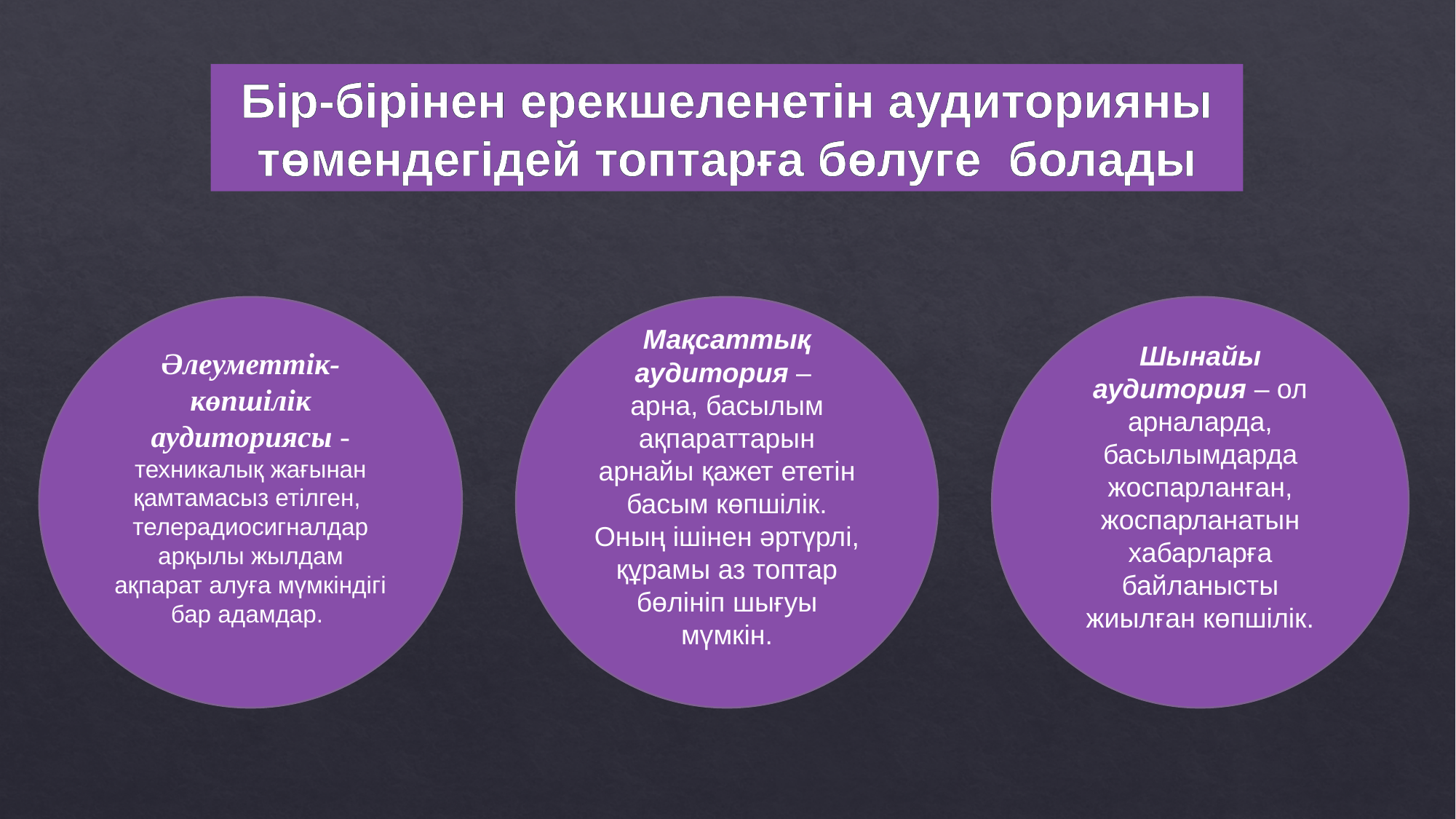

Бір-бірінен ерекшеленетін аудиторияны төмендегідей топтарға бөлуге  болады
Әлеуметтік-көпшілік аудиториясы -техникалық жағынан қамтамасыз етілген,  телерадиосигналдар арқылы жылдам ақпарат алуға мүмкіндігі бар адамдар.

Мақсаттық аудитория –
арна, басылым ақпараттарын арнайы қажет ететін басым көпшілік. Оның ішінен әртүрлі, құрамы аз топтар бөлініп шығуы мүмкін.

Шынайы аудитория – ол арналарда, басылымдарда жоспарланған, жоспарланатын хабарларға байланысты жиылған көпшілік.